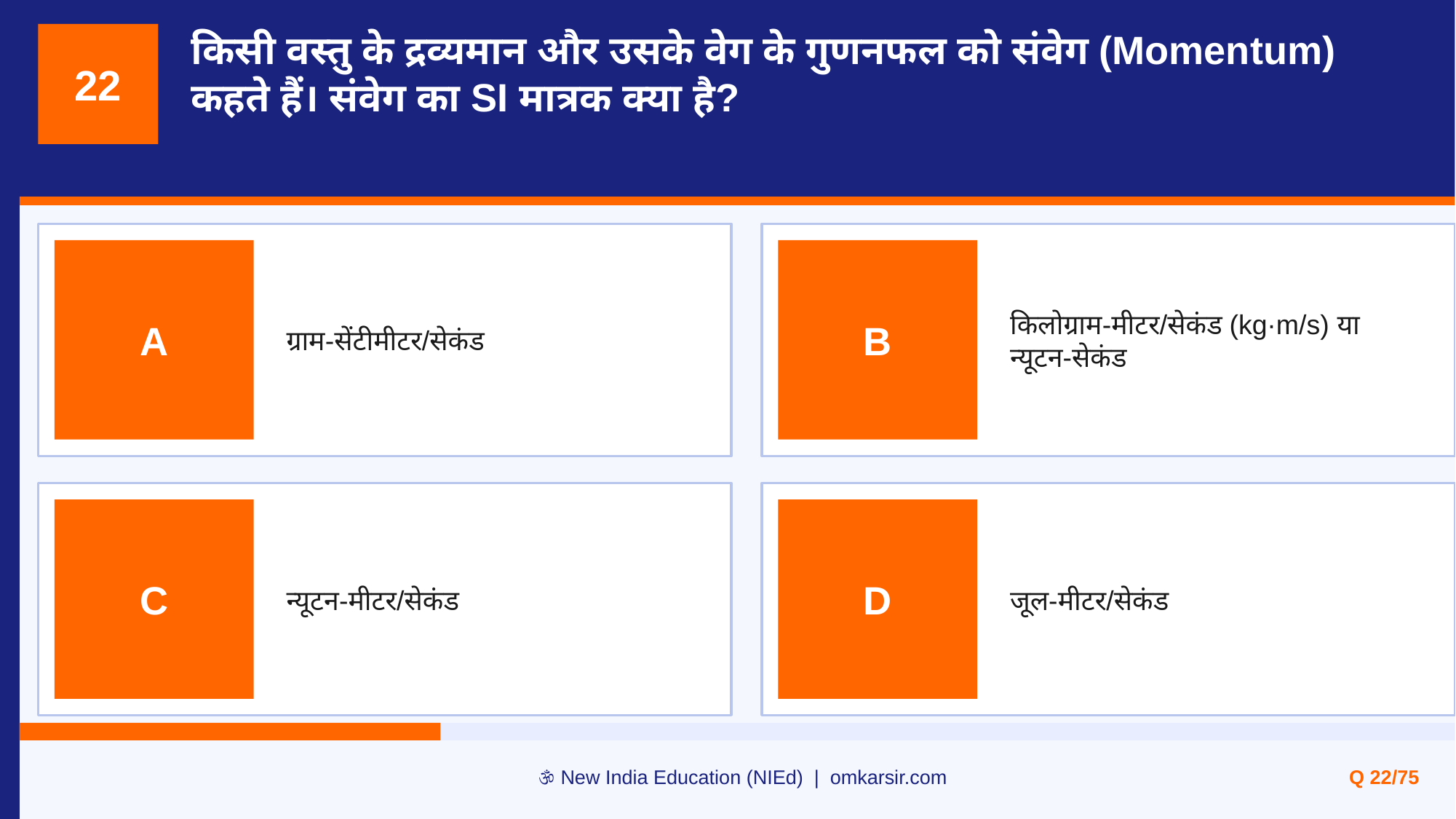

किसी वस्तु के द्रव्यमान और उसके वेग के गुणनफल को संवेग (Momentum) कहते हैं। संवेग का SI मात्रक क्या है?
22

ग्राम-सेंटीमीटर/सेकंड
किलोग्राम-मीटर/सेकंड (kg·m/s) या न्यूटन-सेकंड
A
B

न्यूटन-मीटर/सेकंड
जूल-मीटर/सेकंड
C
D

🕉️ New India Education (NIEd)  |  omkarsir.com
Q 22/75